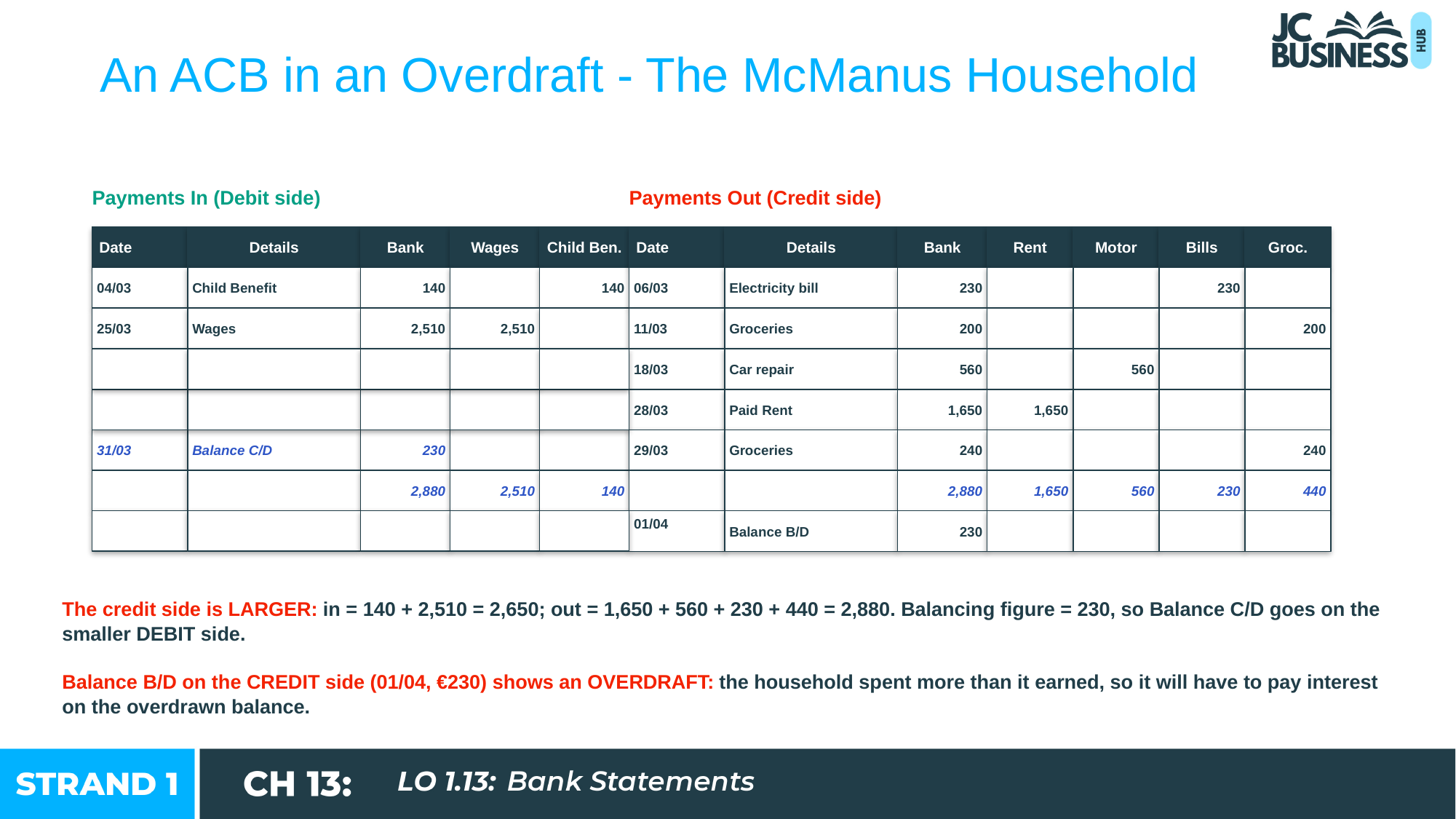

An ACB in an Overdraft - The McManus Household
Payments In (Debit side)
Payments Out (Credit side)
Date
Details
Bank
Wages
Child Ben.
Date
Details
Bank
Rent
Motor
Bills
Groc.

04/03

Child Benefit

140

140

06/03

Electricity bill

230

230

25/03

Wages

2,510

2,510

11/03

Groceries

200

200

18/03

Car repair

560

560

28/03

Paid Rent

1,650

1,650

31/03

Balance C/D

230

29/03

Groceries

240

240

2,880

2,510

140

2,880

1,650

560

230

440

01/04
Balance B/D
230
The credit side is LARGER: in = 140 + 2,510 = 2,650; out = 1,650 + 560 + 230 + 440 = 2,880. Balancing figure = 230, so Balance C/D goes on the smaller DEBIT side.
Balance B/D on the CREDIT side (01/04, €230) shows an OVERDRAFT: the household spent more than it earned, so it will have to pay interest on the overdrawn balance.